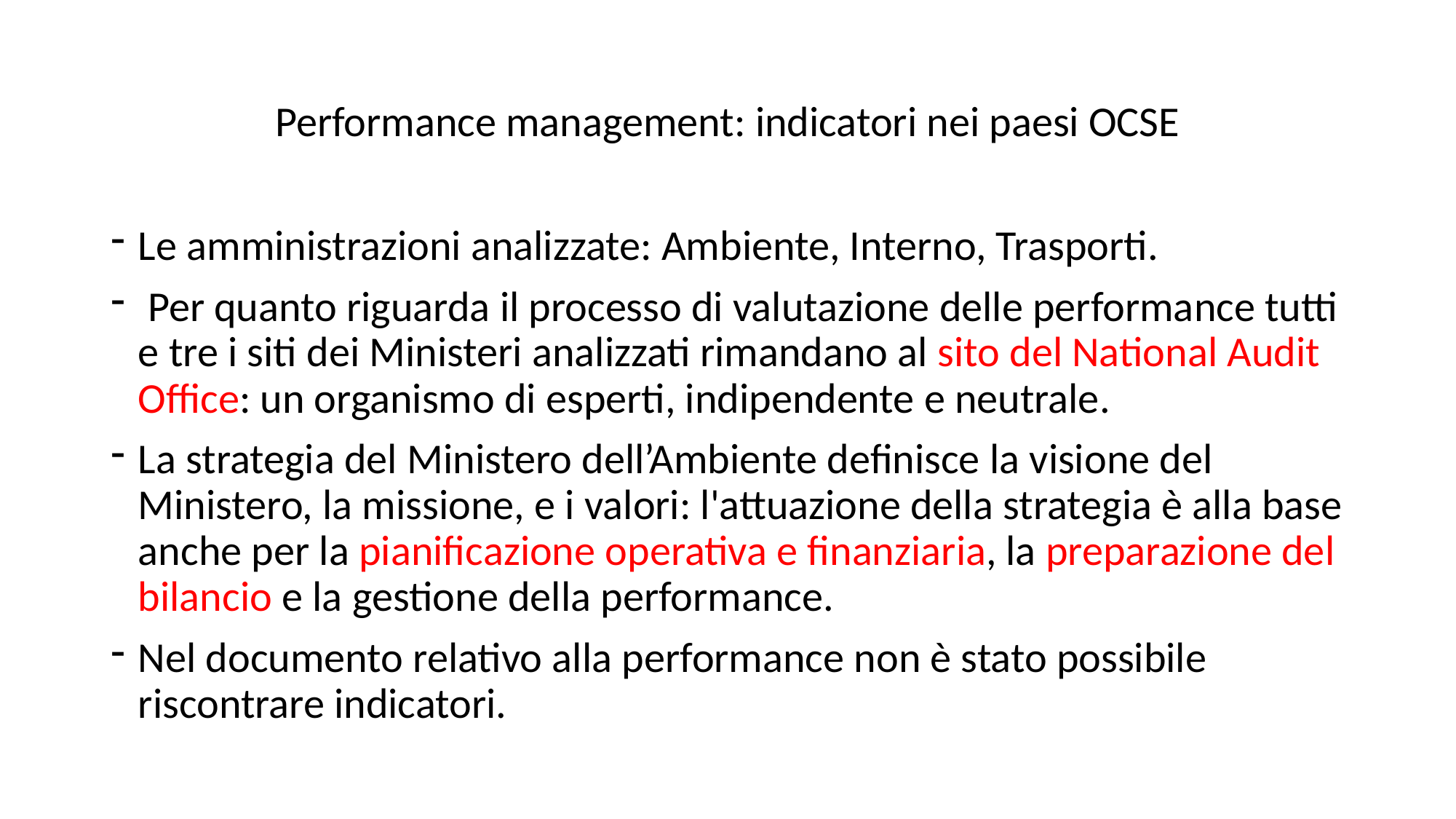

# Performance management: indicatori nei paesi OCSE
Le amministrazioni analizzate: Ambiente, Interno, Trasporti.
 Per quanto riguarda il processo di valutazione delle performance tutti e tre i siti dei Ministeri analizzati rimandano al sito del National Audit Office: un organismo di esperti, indipendente e neutrale.
La strategia del Ministero dell’Ambiente definisce la visione del Ministero, la missione, e i valori: l'attuazione della strategia è alla base anche per la pianificazione operativa e finanziaria, la preparazione del bilancio e la gestione della performance.
Nel documento relativo alla performance non è stato possibile riscontrare indicatori.